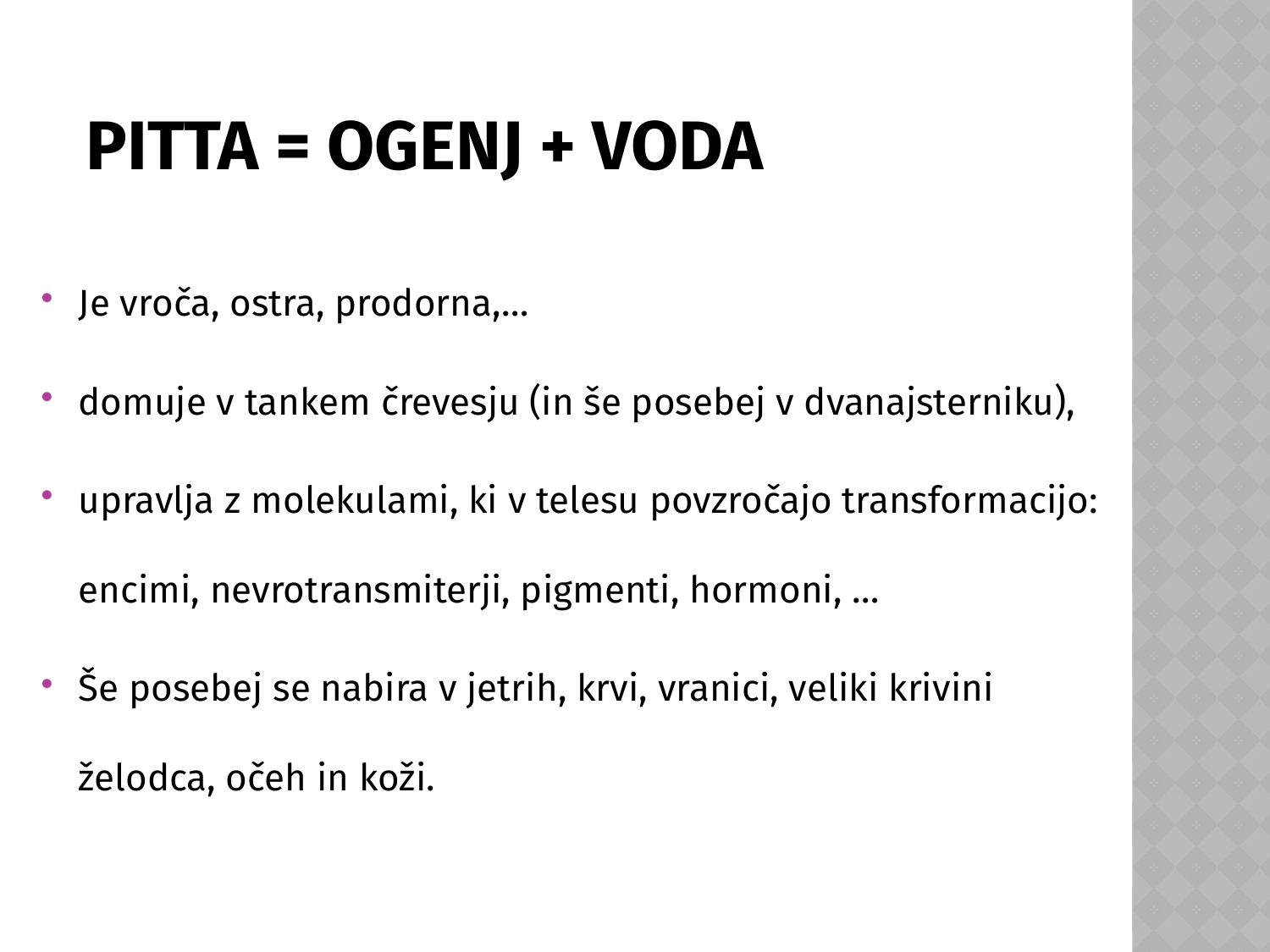

# Pitta = ogenj + voda
Je vroča, ostra, prodorna,…
domuje v tankem črevesju (in še posebej v dvanajsterniku),
upravlja z molekulami, ki v telesu povzročajo transformacijo: encimi, nevrotransmiterji, pigmenti, hormoni, …
Še posebej se nabira v jetrih, krvi, vranici, veliki krivini želodca, očeh in koži.